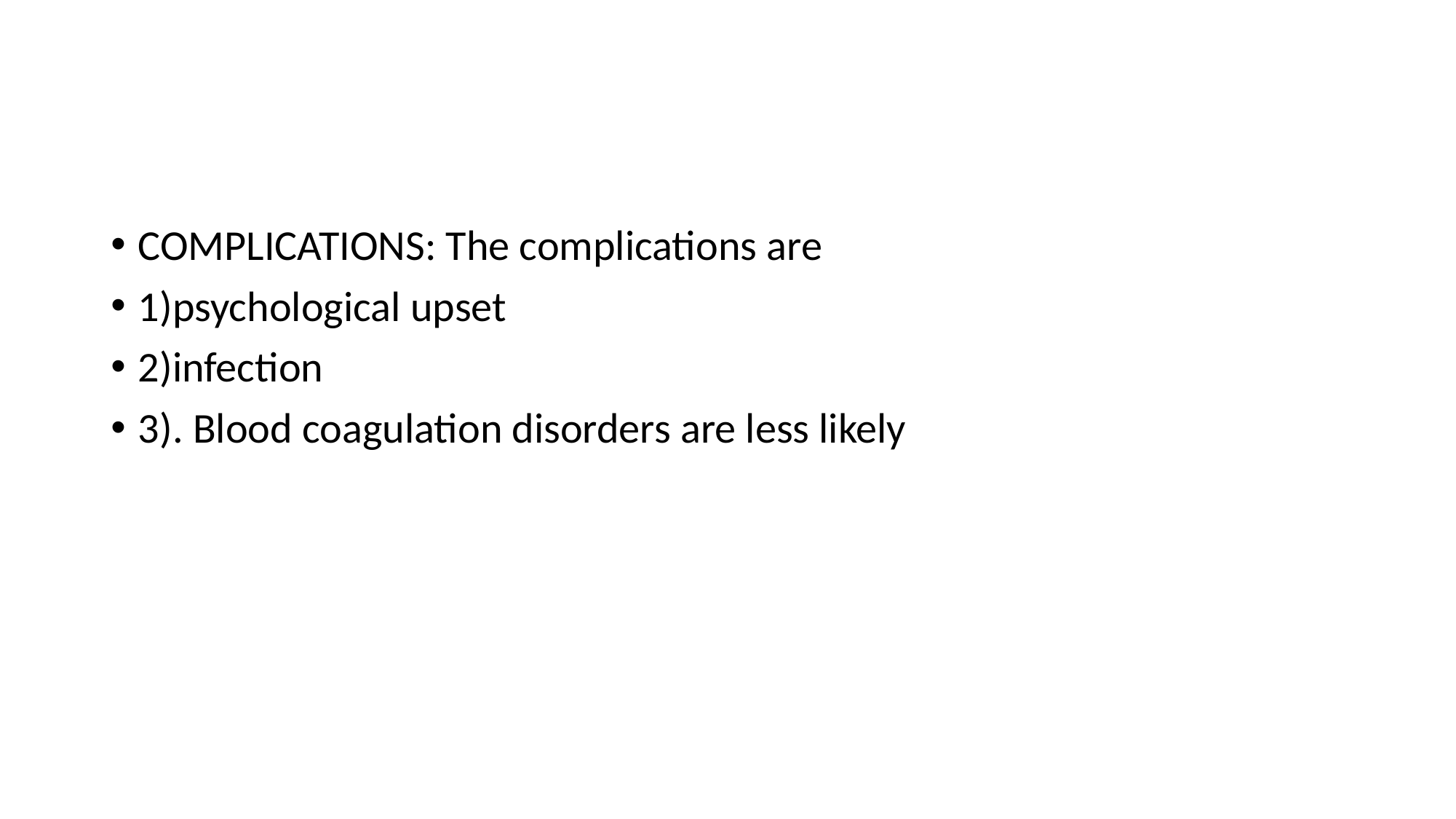

#
COMPLICATIONS: The complications are
1)psychological upset
2)infection
3). Blood coagulation disorders are less likely